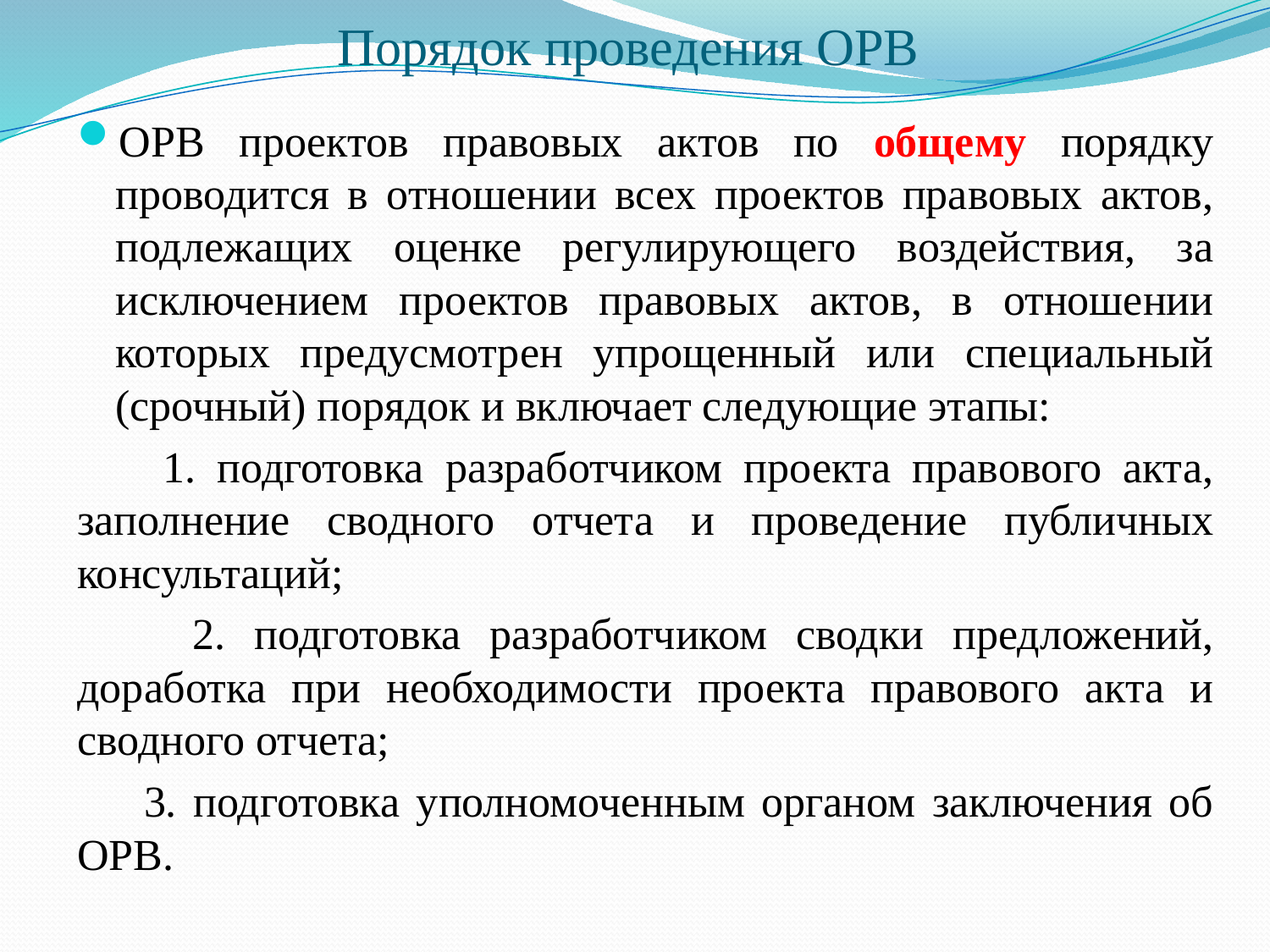

# Порядок проведения ОРВ
ОРВ проектов правовых актов по общему порядку проводится в отношении всех проектов правовых актов, подлежащих оценке регулирующего воздействия, за исключением проектов правовых актов, в отношении которых предусмотрен упрощенный или специальный (срочный) порядок и включает следующие этапы:
    1. подготовка разработчиком проекта правового акта, заполнение сводного отчета и проведение публичных консультаций;
    2. подготовка разработчиком сводки предложений, доработка при необходимости проекта правового акта и сводного отчета;
    3. подготовка уполномоченным органом заключения об ОРВ.